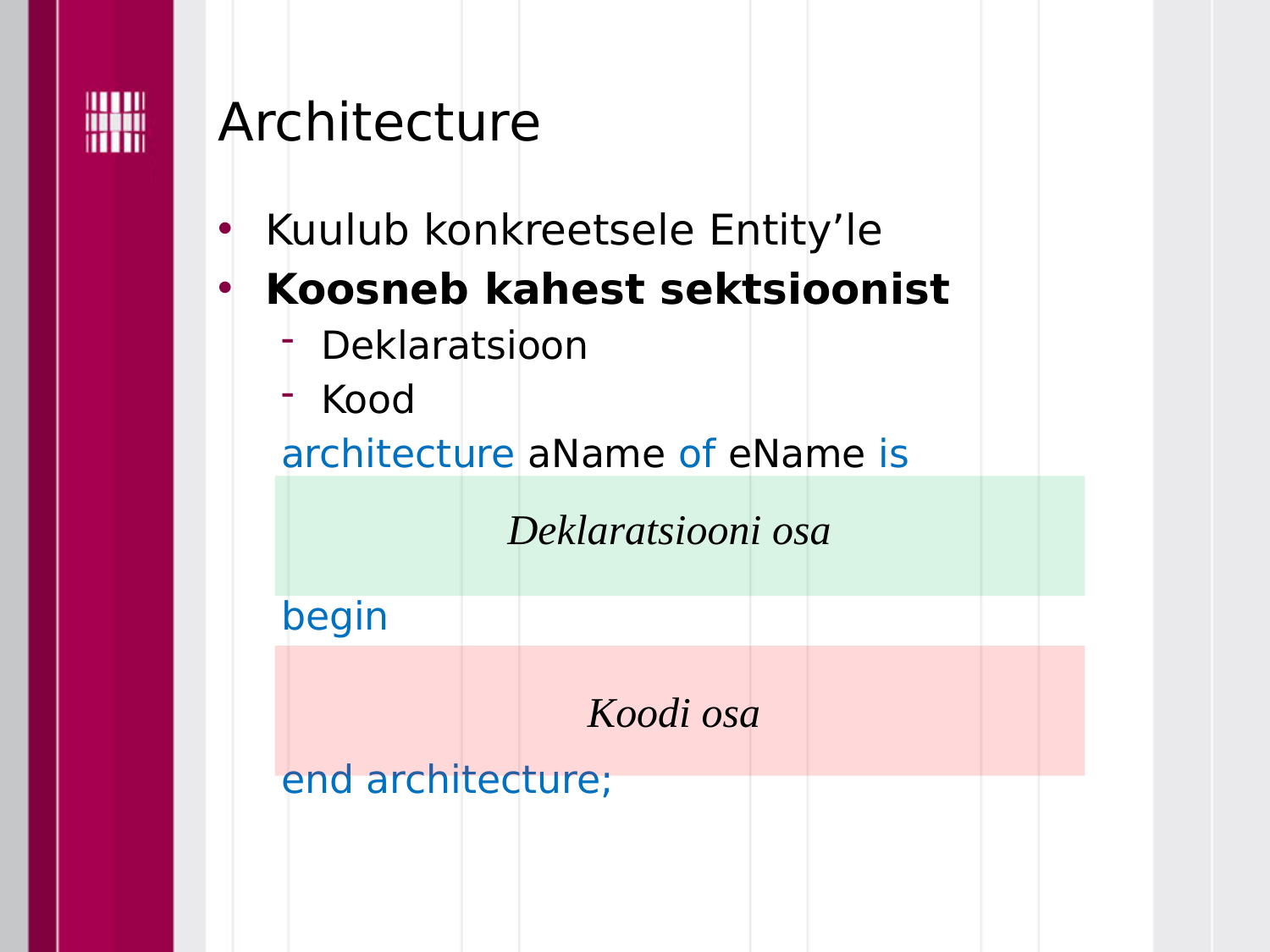

# Architecture
Kuulub konkreetsele Entity’le
Koosneb kahest sektsioonist
Deklaratsioon
Kood
architecture aName of eName is

begin

end architecture;

Deklaratsiooni osa

Koodi osa